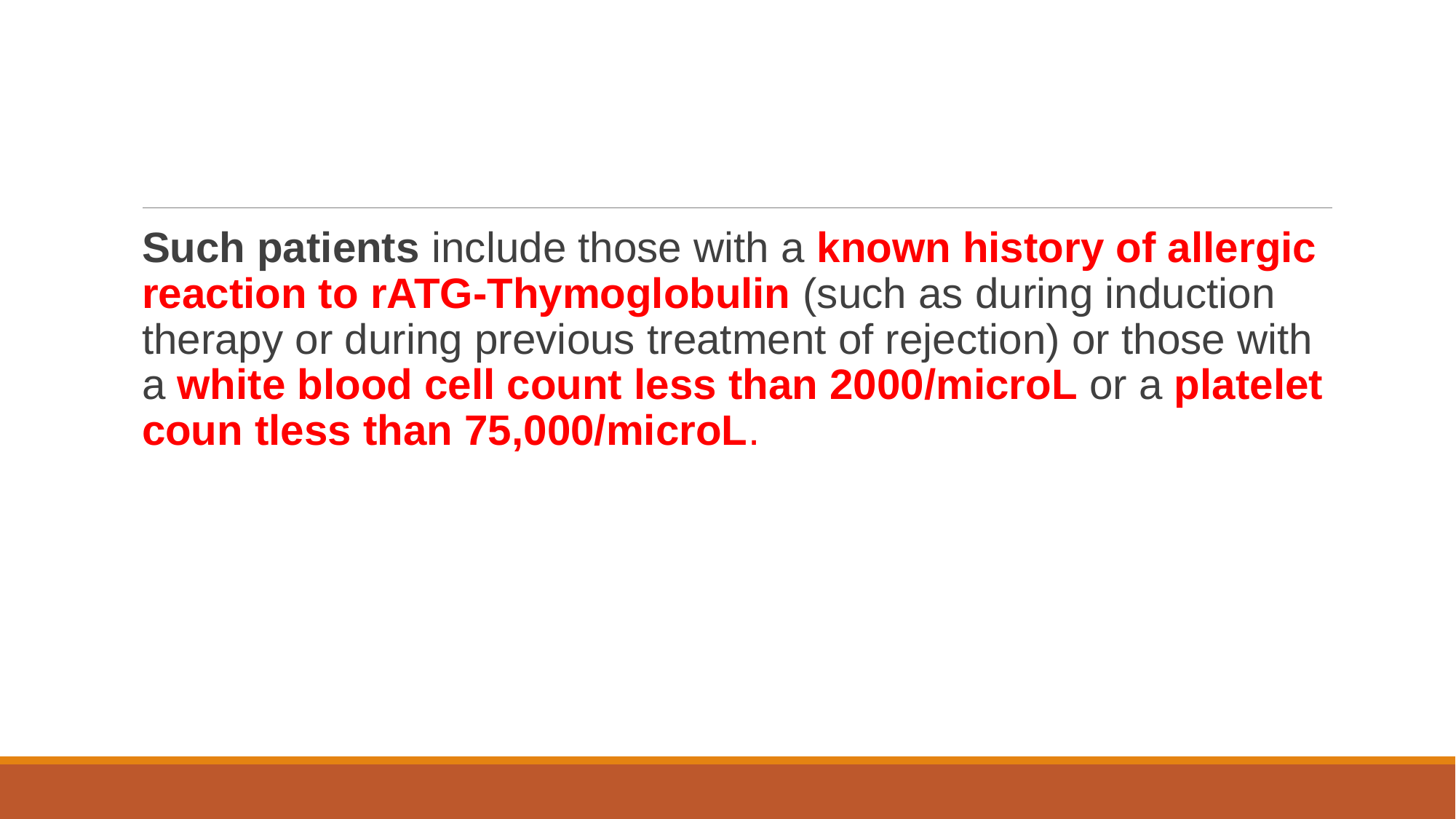

#
Such patients include those with a known history of allergic reaction to rATG-Thymoglobulin (such as during induction therapy or during previous treatment of rejection) or those with a white blood cell count less than 2000/microL or a platelet coun tless than 75,000/microL.